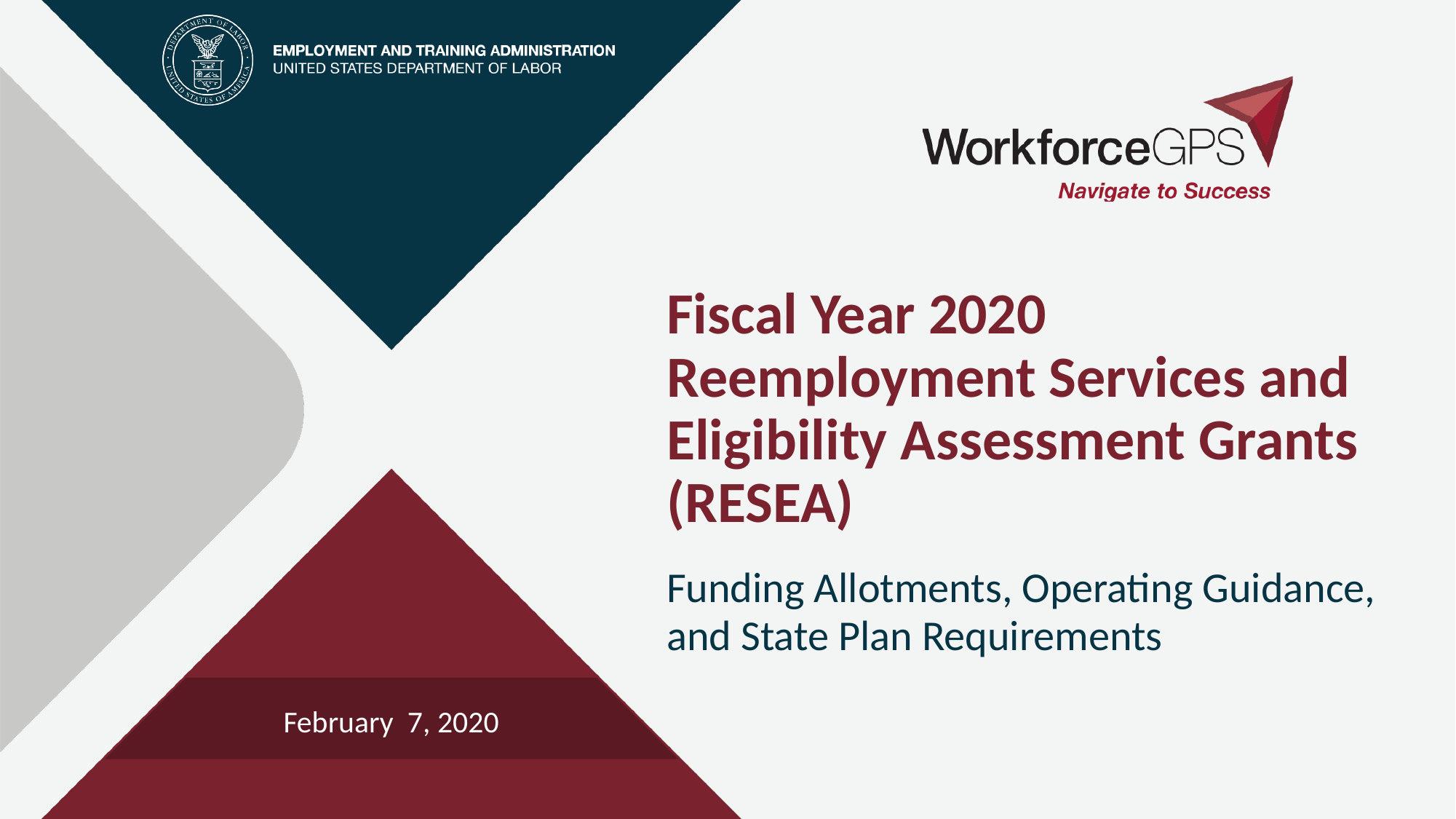

# Fiscal Year 2020 Reemployment Services and Eligibility Assessment Grants (RESEA)
Funding Allotments, Operating Guidance, and State Plan Requirements
February  7, 2020